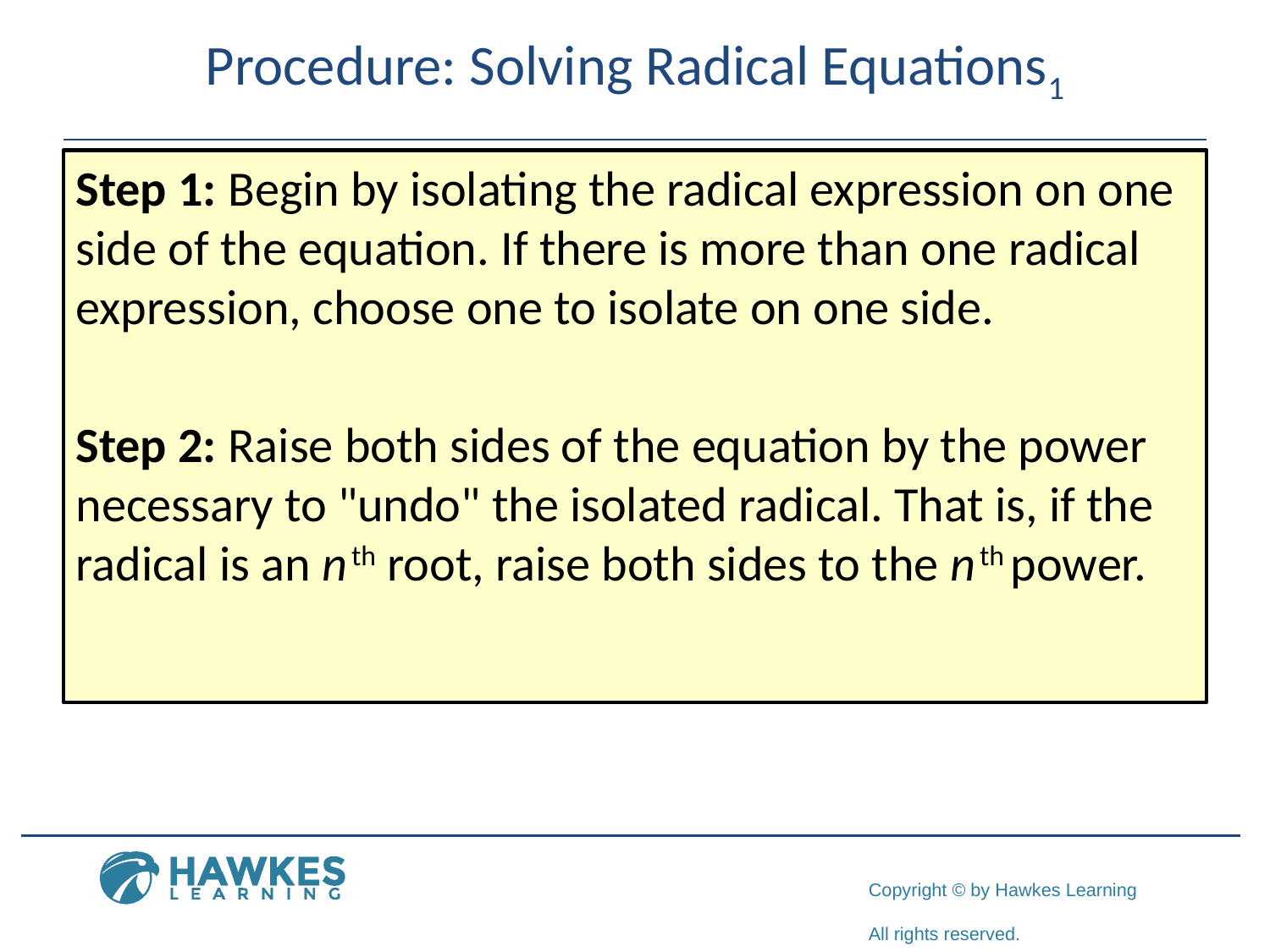

# Procedure: Solving Radical Equations1
Step 1: Begin by isolating the radical expression on one side of the equation. If there is more than one radical expression, choose one to isolate on one side.

Step 2: Raise both sides of the equation by the power necessary to "undo" the isolated radical. That is, if the radical is an n th root, raise both sides to the n th power.